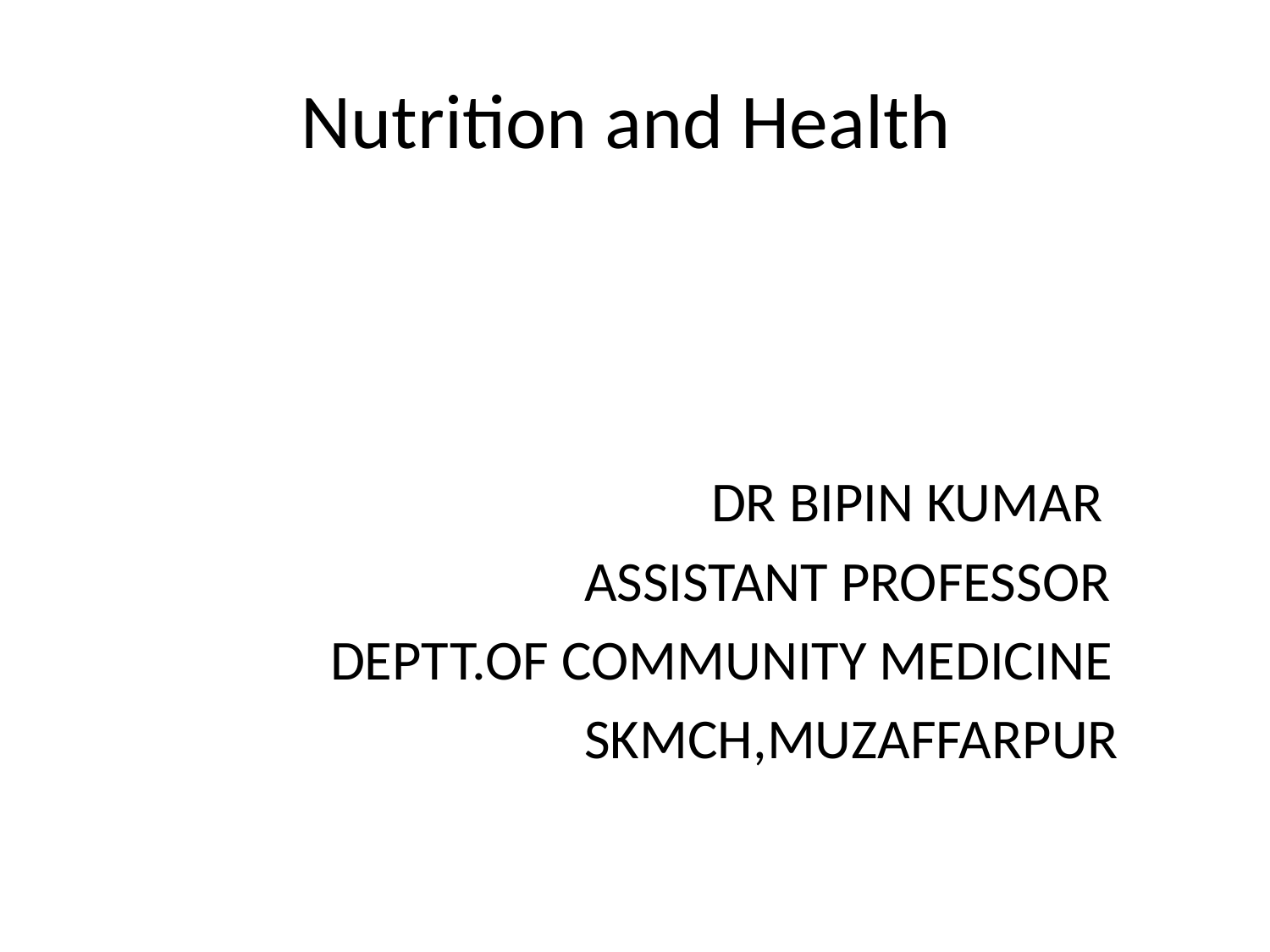

# Nutrition and Health

					DR BIPIN KUMAR
				ASSISTANT PROFESSOR
		DEPTT.OF COMMUNITY MEDICINE
				SKMCH,MUZAFFARPUR